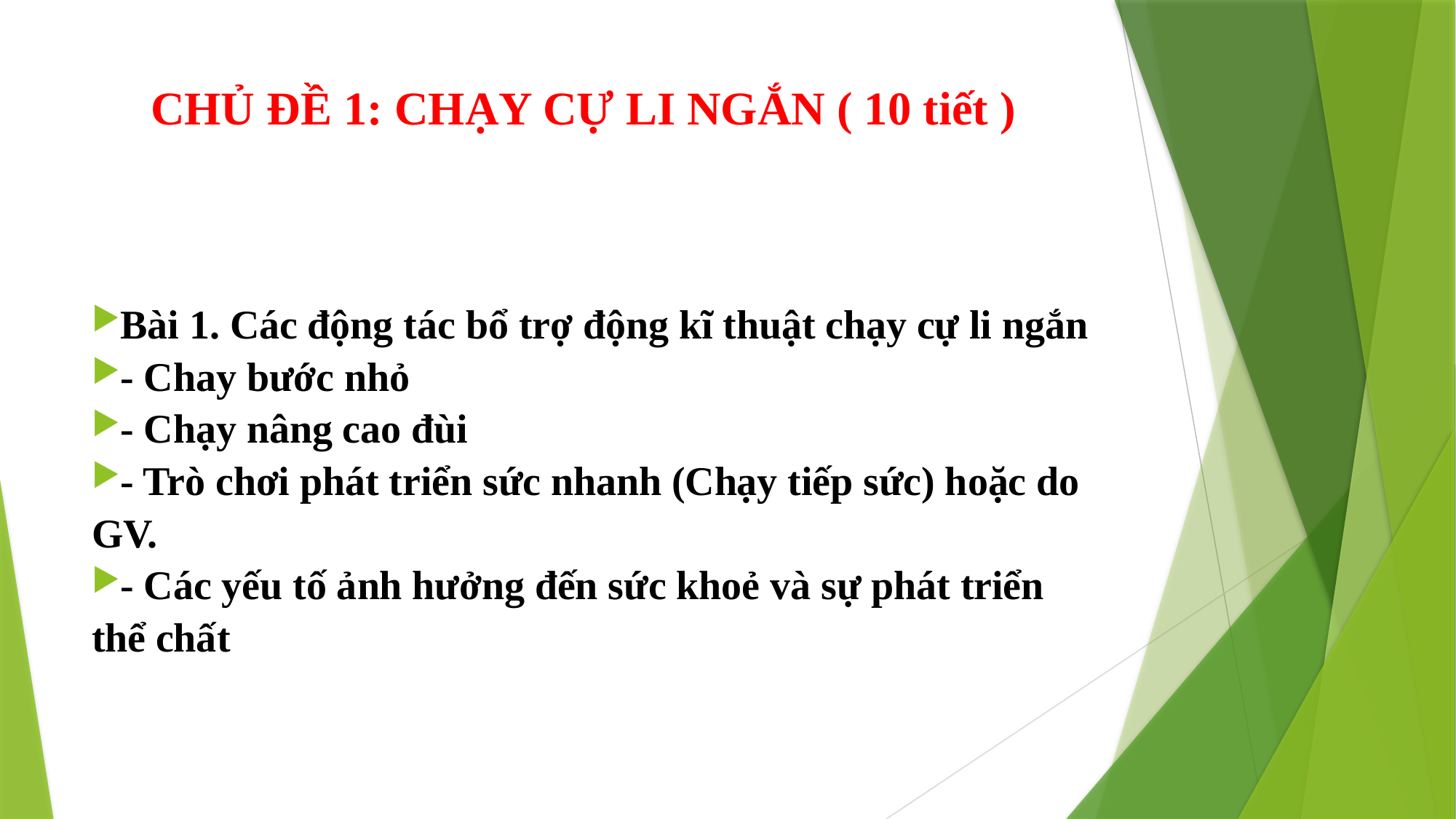

# CHỦ ĐỀ 1: CHẠY CỰ LI NGẮN ( 10 tiết )

Bài 1. Các động tác bổ trợ động kĩ thuật chạy cự li ngắn
- Chay bước nhỏ
- Chạy nâng cao đùi
- Trò chơi phát triển sức nhanh (Chạy tiếp sức) hoặc do GV.
- Các yếu tố ảnh hưởng đến sức khoẻ và sự phát triển thể chất